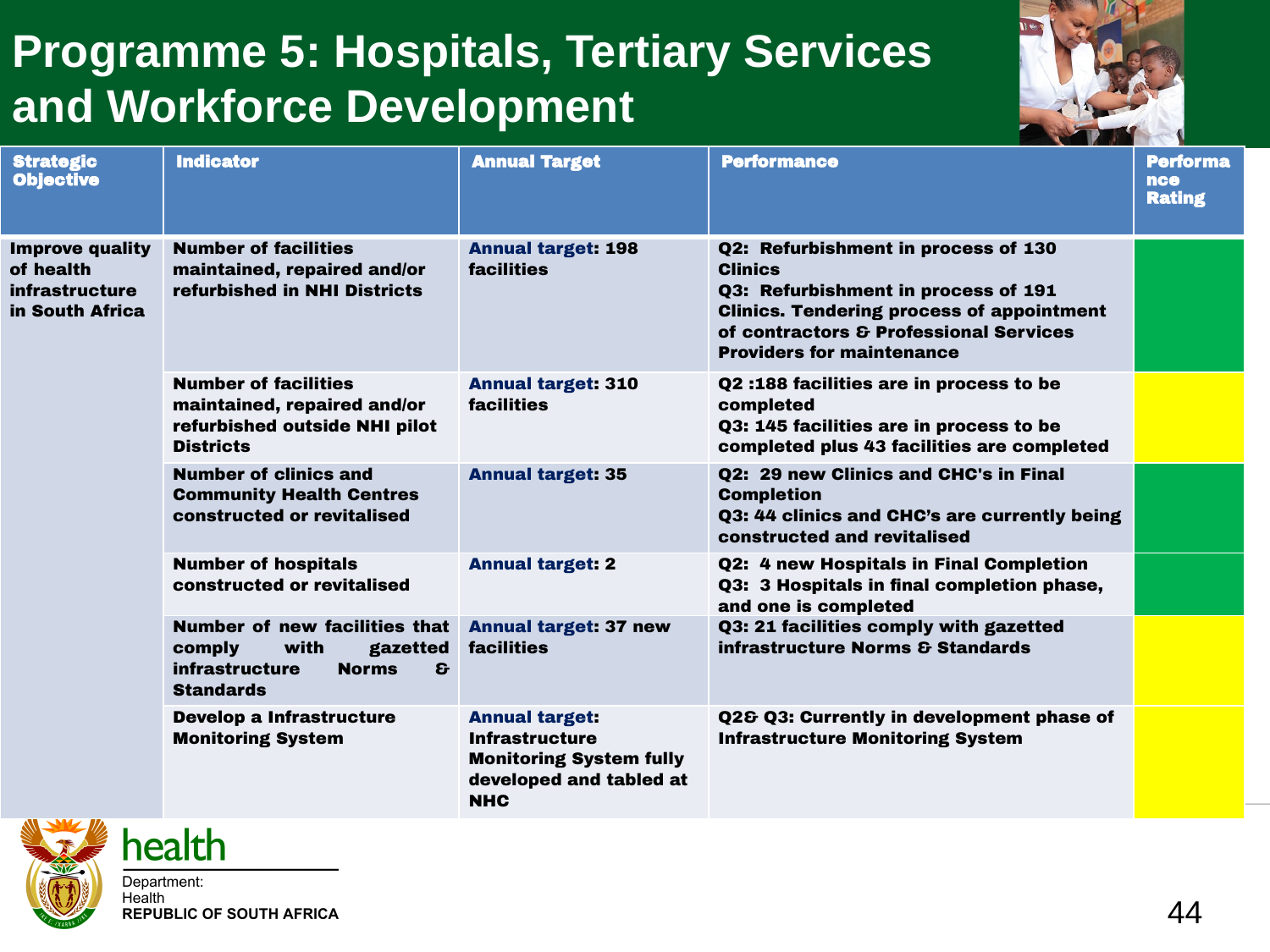

Programme 5: Hospitals, Tertiary Services and Workforce Development
| Strategic Objective | Indicator | Annual Target | Performance | Performance Rating |
| --- | --- | --- | --- | --- |
| Improve quality of health infrastructure in South Africa | Number of facilities maintained, repaired and/or refurbished in NHI Districts | Annual target: 198 facilities | Q2: Refurbishment in process of 130 Clinics Q3: Refurbishment in process of 191 Clinics. Tendering process of appointment of contractors & Professional Services Providers for maintenance |  |
|  | Number of facilities maintained, repaired and/or refurbished outside NHI pilot Districts | Annual target: 310 facilities | Q2 :188 facilities are in process to be completed Q3: 145 facilities are in process to be completed plus 43 facilities are completed |  |
|  | Number of clinics and Community Health Centres constructed or revitalised | Annual target: 35 | Q2: 29 new Clinics and CHC's in Final Completion Q3: 44 clinics and CHC’s are currently being constructed and revitalised |  |
|  | Number of hospitals constructed or revitalised | Annual target: 2 | Q2: 4 new Hospitals in Final Completion Q3: 3 Hospitals in final completion phase, and one is completed |  |
|  | Number of new facilities that comply with gazetted infrastructure Norms & Standards | Annual target: 37 new facilities | Q3: 21 facilities comply with gazetted infrastructure Norms & Standards |  |
|  | Develop a Infrastructure Monitoring System | Annual target: Infrastructure Monitoring System fully developed and tabled at NHC | Q2& Q3: Currently in development phase of Infrastructure Monitoring System |  |

44